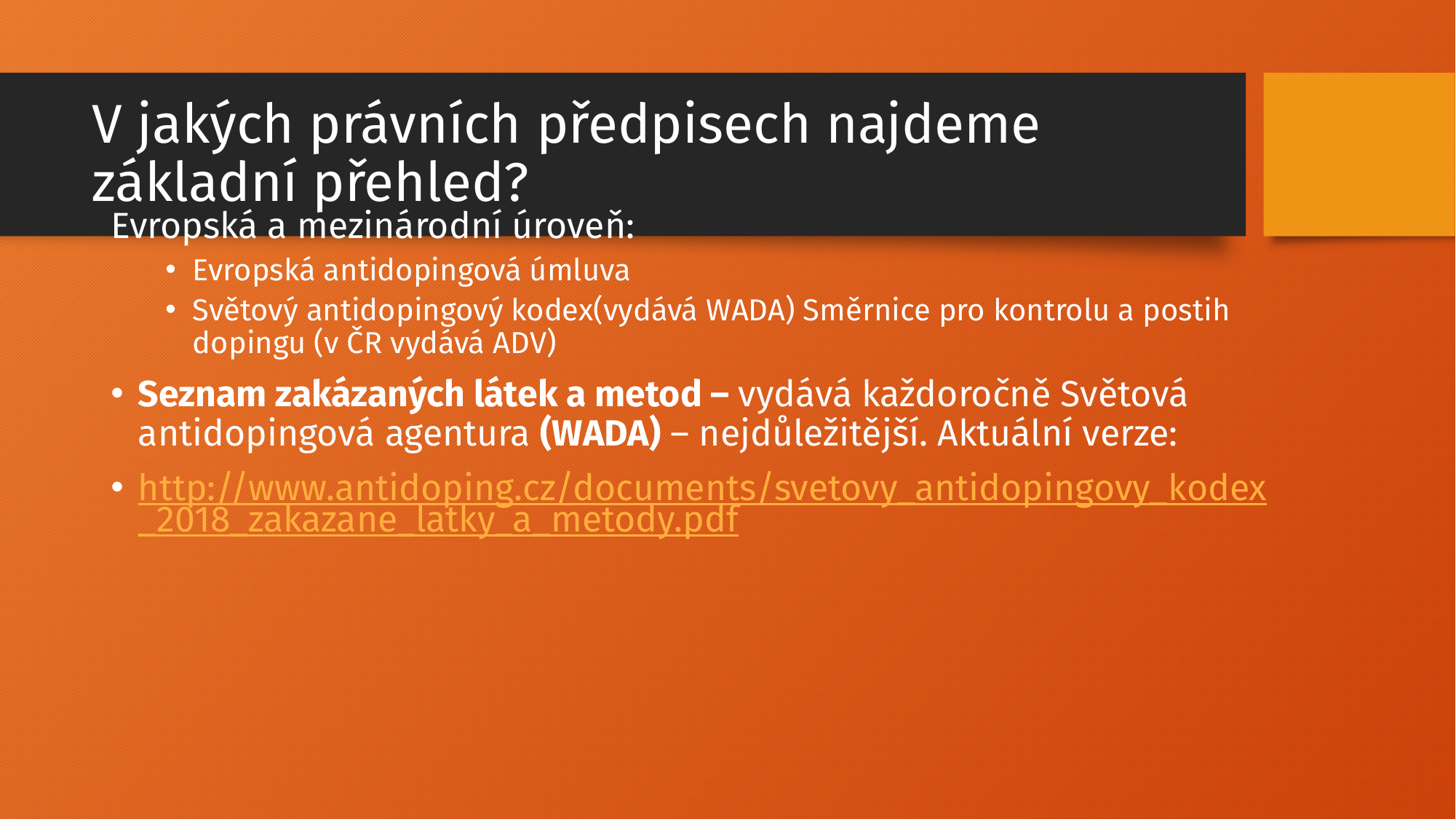

# V jakých právních předpisech najdeme základní přehled?
Evropská a mezinárodní úroveň:
Evropská antidopingová úmluva
Světový antidopingový kodex(vydává WADA) Směrnice pro kontrolu a postih dopingu (v ČR vydává ADV)
Seznam zakázaných látek a metod – vydává každoročně Světová antidopingová agentura (WADA) – nejdůležitější. Aktuální verze:
http://www.antidoping.cz/documents/svetovy_antidopingovy_kodex_2018_zakazane_latky_a_metody.pdf